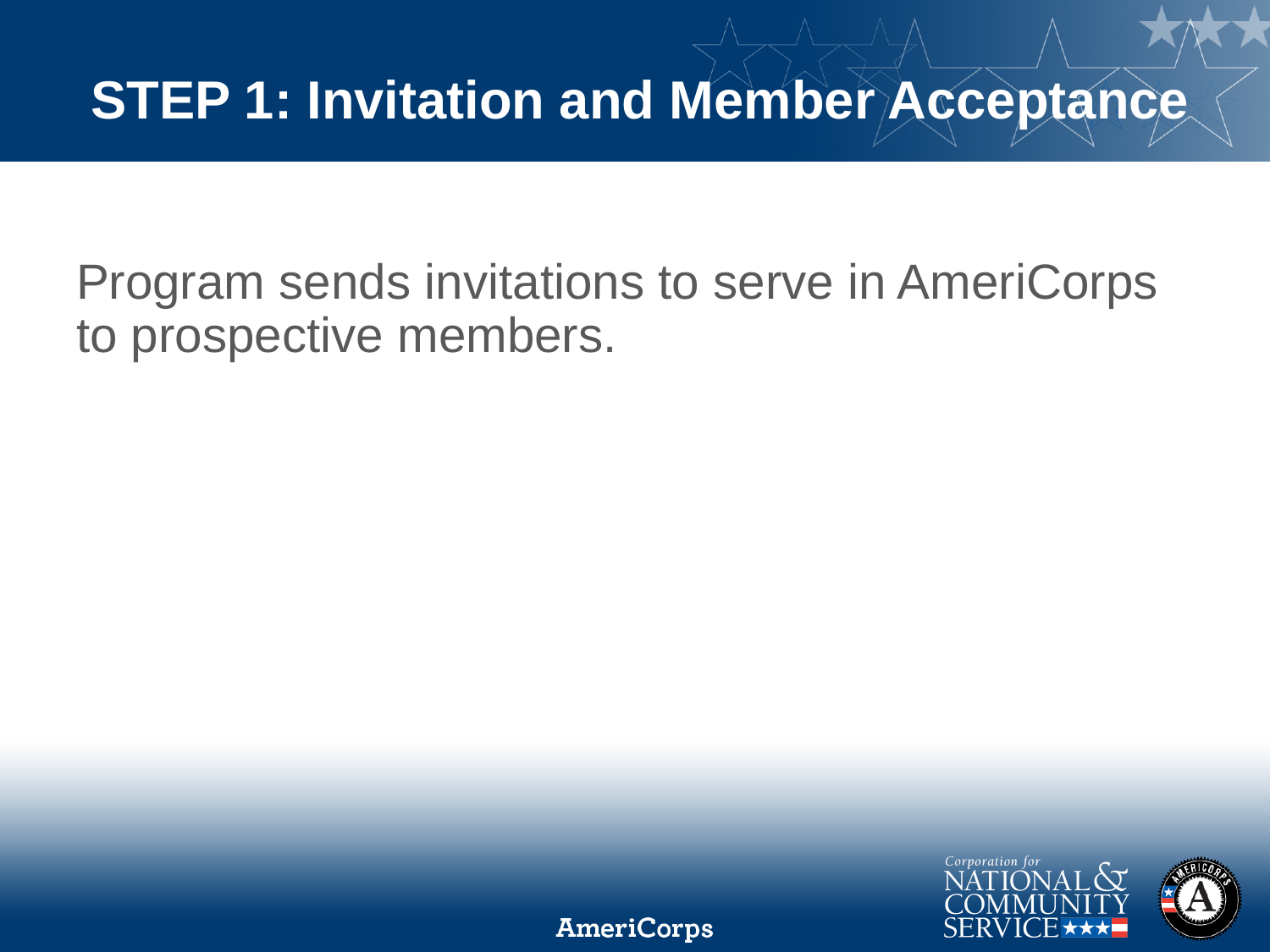

7
# STEP 1: Invitation and Member Acceptance

Program sends invitations to serve in AmeriCorps to prospective members.